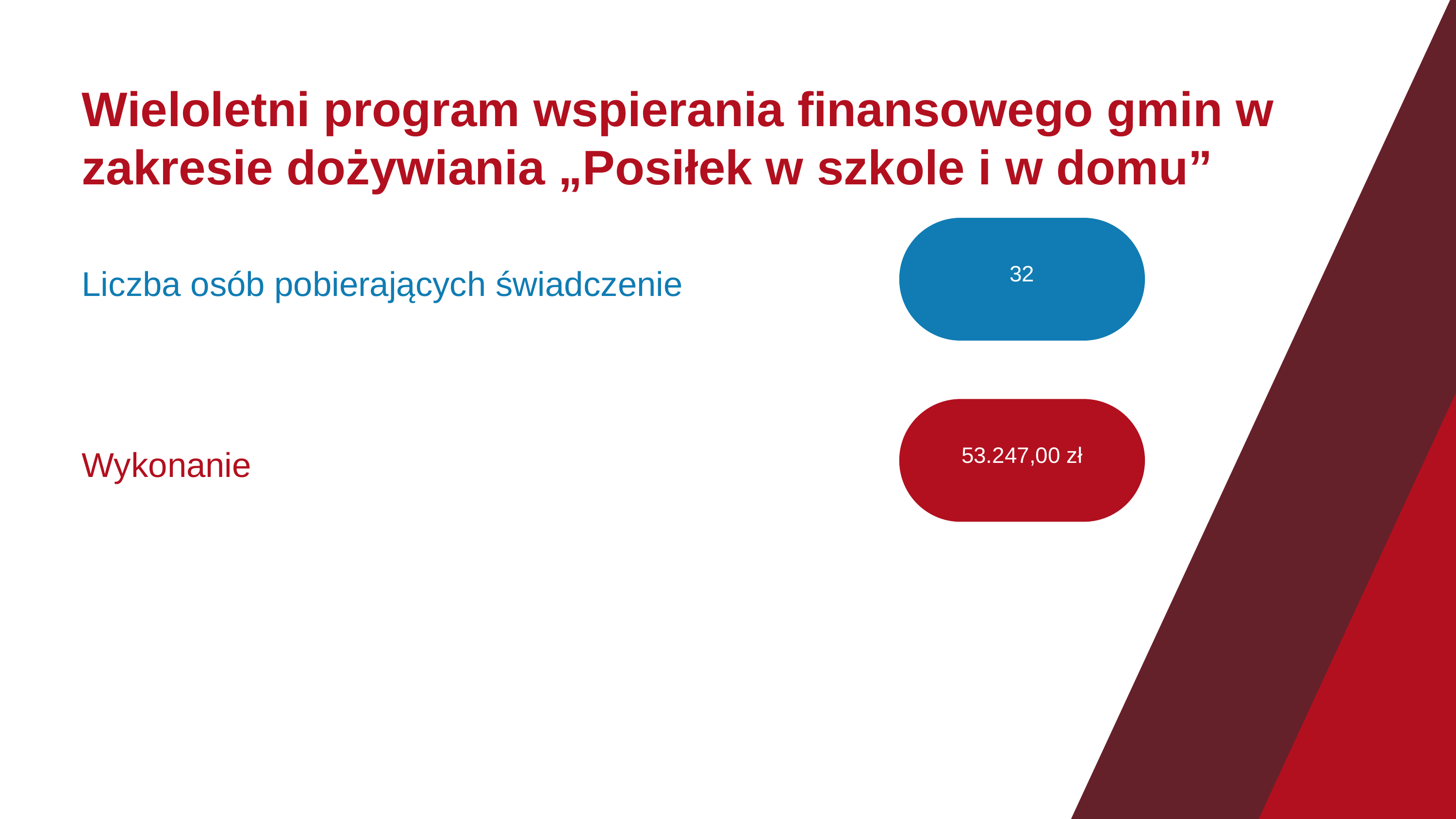

Wieloletni program wspierania finansowego gmin w zakresie dożywiania „Posiłek w szkole i w domu”

32
Liczba osób pobierających świadczenie

53.247,00 zł
Wykonanie